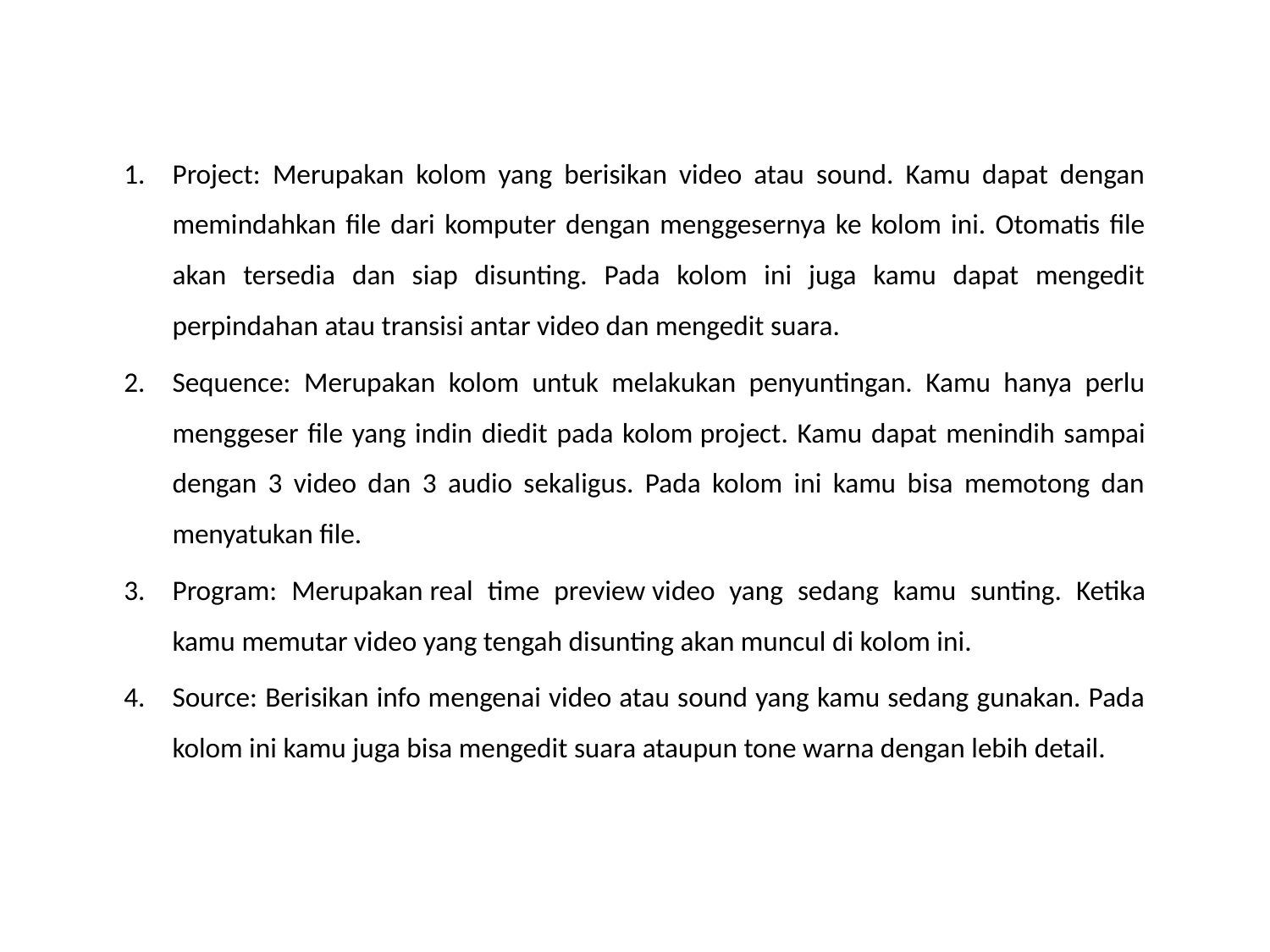

Project: Merupakan kolom yang berisikan video atau sound. Kamu dapat dengan memindahkan file dari komputer dengan menggesernya ke kolom ini. Otomatis file akan tersedia dan siap disunting. Pada kolom ini juga kamu dapat mengedit perpindahan atau transisi antar video dan mengedit suara.
Sequence: Merupakan kolom untuk melakukan penyuntingan. Kamu hanya perlu menggeser file yang indin diedit pada kolom project. Kamu dapat menindih sampai dengan 3 video dan 3 audio sekaligus. Pada kolom ini kamu bisa memotong dan menyatukan file.
Program: Merupakan real time preview video yang sedang kamu sunting. Ketika kamu memutar video yang tengah disunting akan muncul di kolom ini.
Source: Berisikan info mengenai video atau sound yang kamu sedang gunakan. Pada kolom ini kamu juga bisa mengedit suara ataupun tone warna dengan lebih detail.